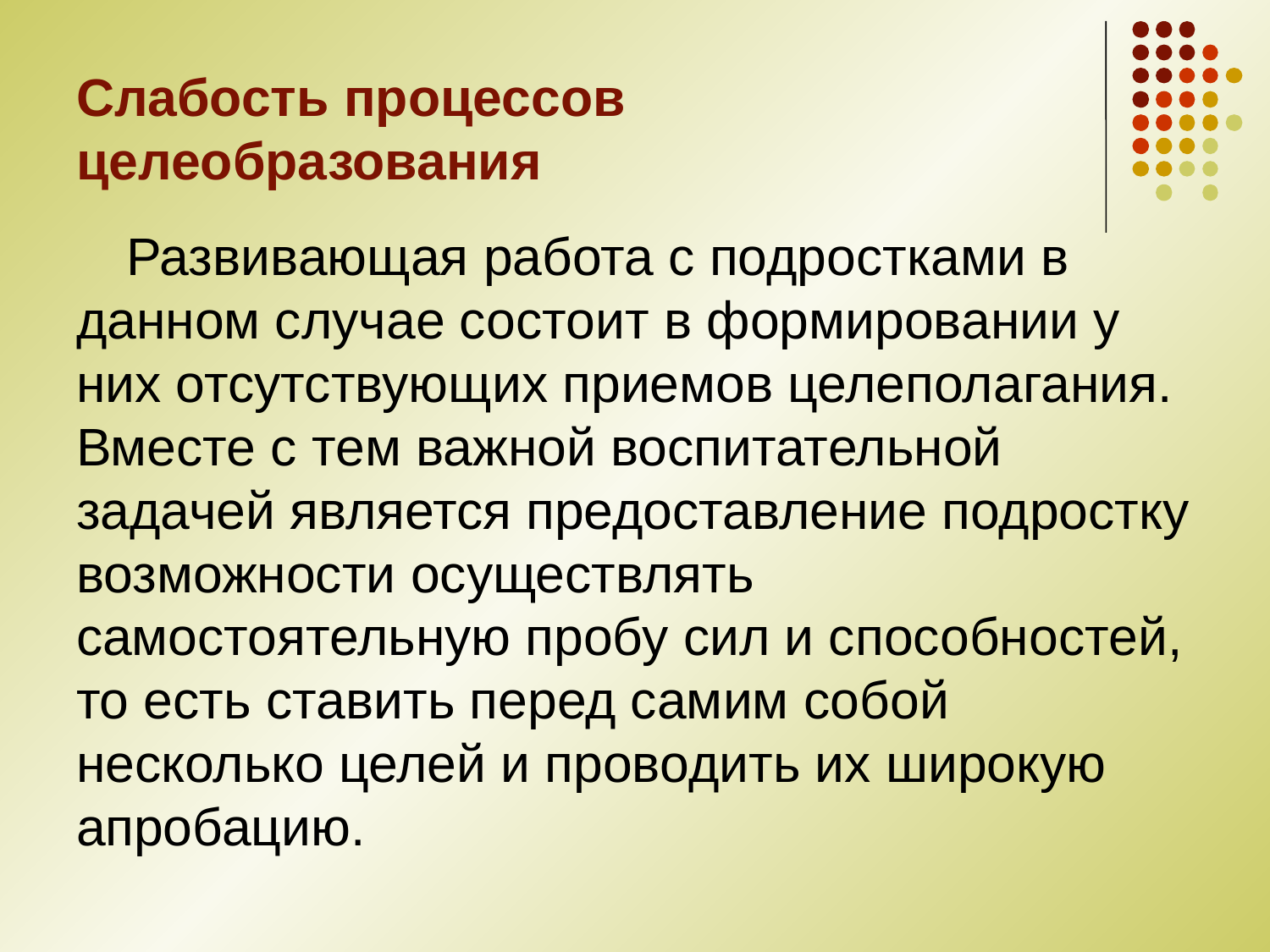

# Слабость процессов целеобразования
Развивающая работа с подростками в данном случае состоит в формировании у них отсутствующих приемов целеполагания. Вместе с тем важной воспитательной задачей является предоставление подростку возможности осуществлять самостоятельную пробу сил и способностей, то есть ставить перед самим собой несколько целей и проводить их широкую апробацию.